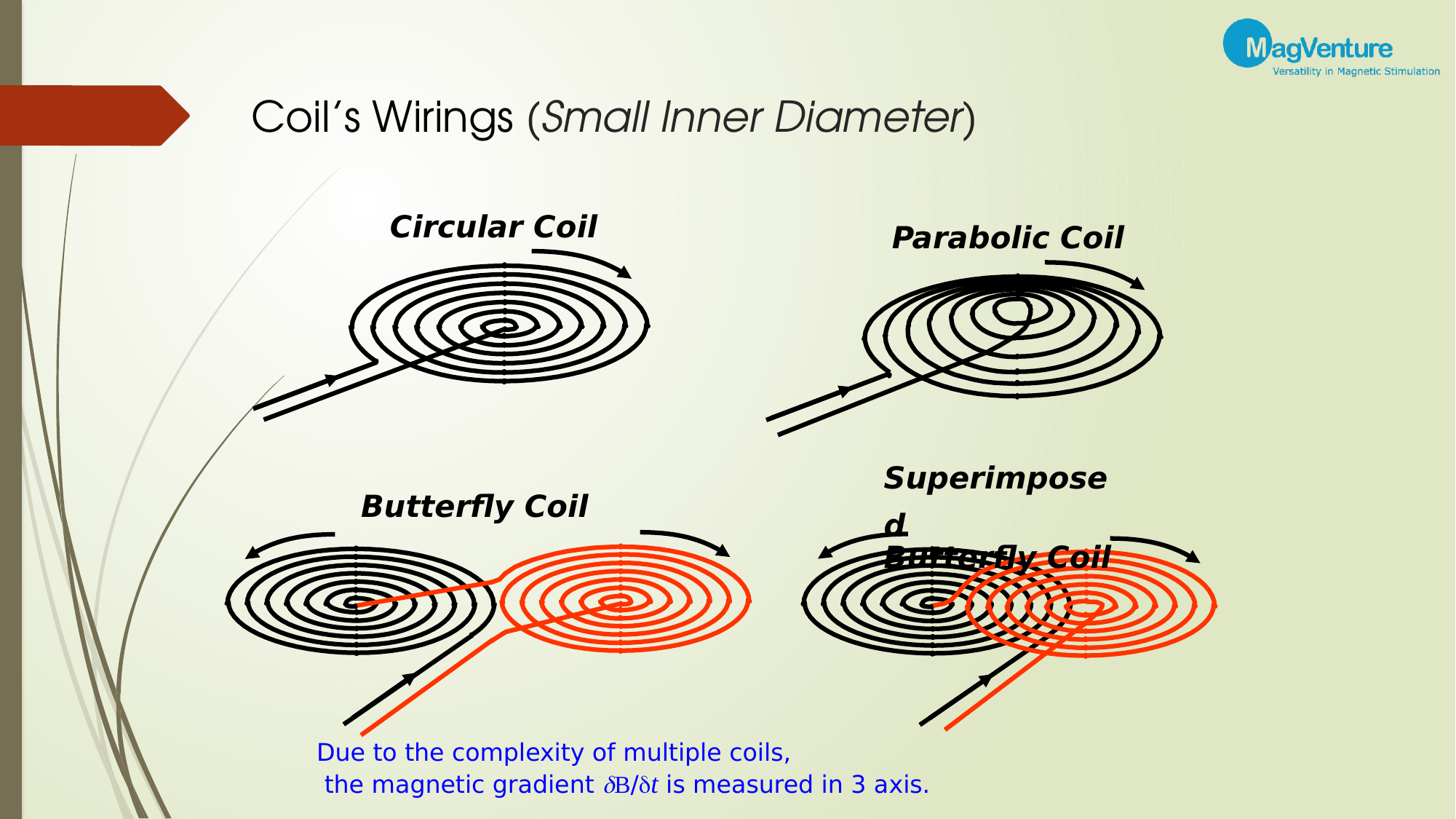

# Coil’s Wirings (Small Inner Diameter)
Circular Coil

Parabolic Coil

Superimposed
Butterfly Coil

Butterfly Coil

Due to the complexity of multiple coils,
 the magnetic gradient δB/δt is measured in 3 axis.